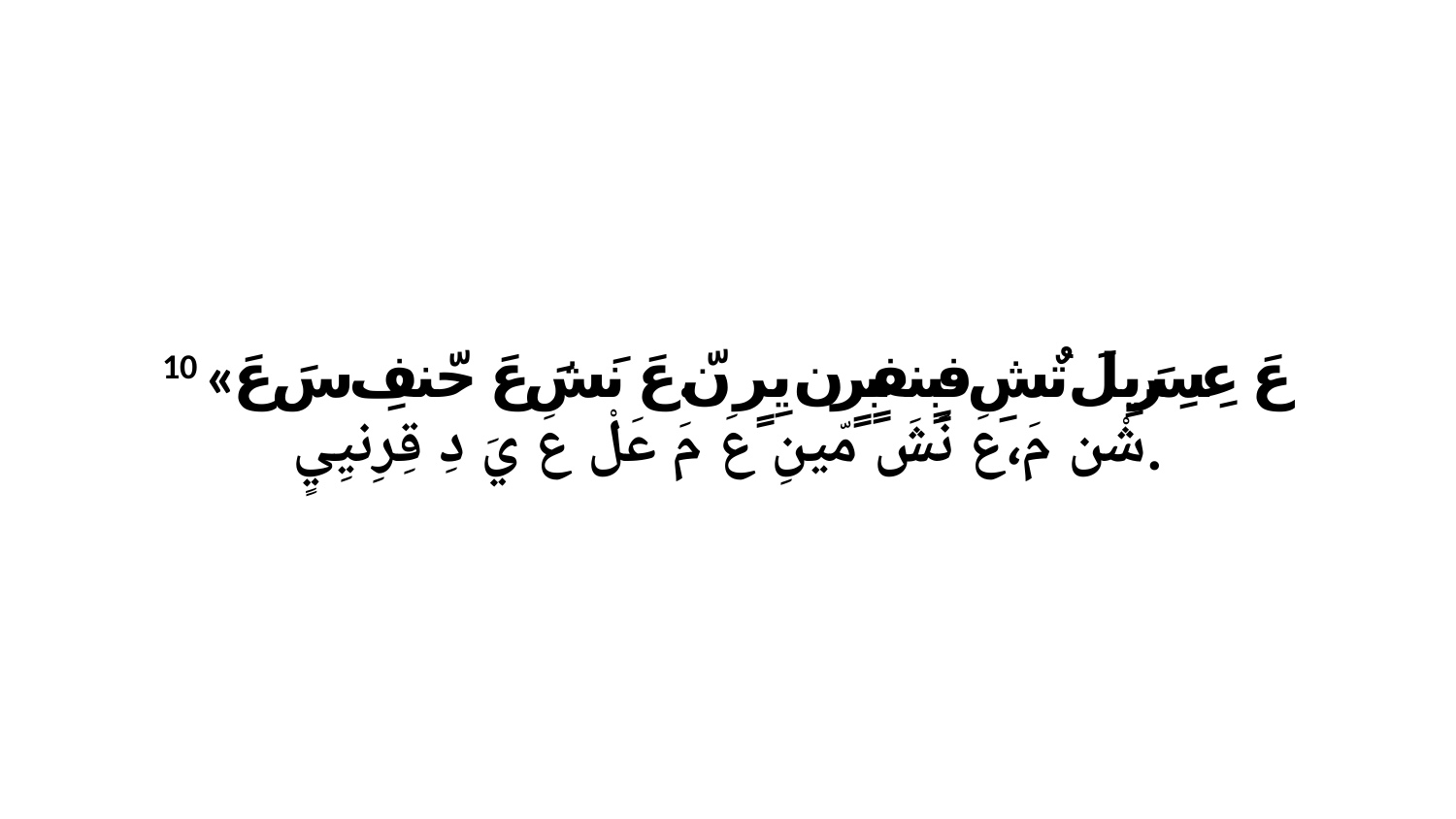

10 «عَ عِسِرَيِلَ تٌشِ فبٍنفبٍرٍن يِرٍ نّ.عَ نَشَ عَ حّنفِ سَ عَ شْن مَ،عَ نَشَ مّينِ عَ مَ عَلْ عَ يَ دِ قِرِنيِيٍ.